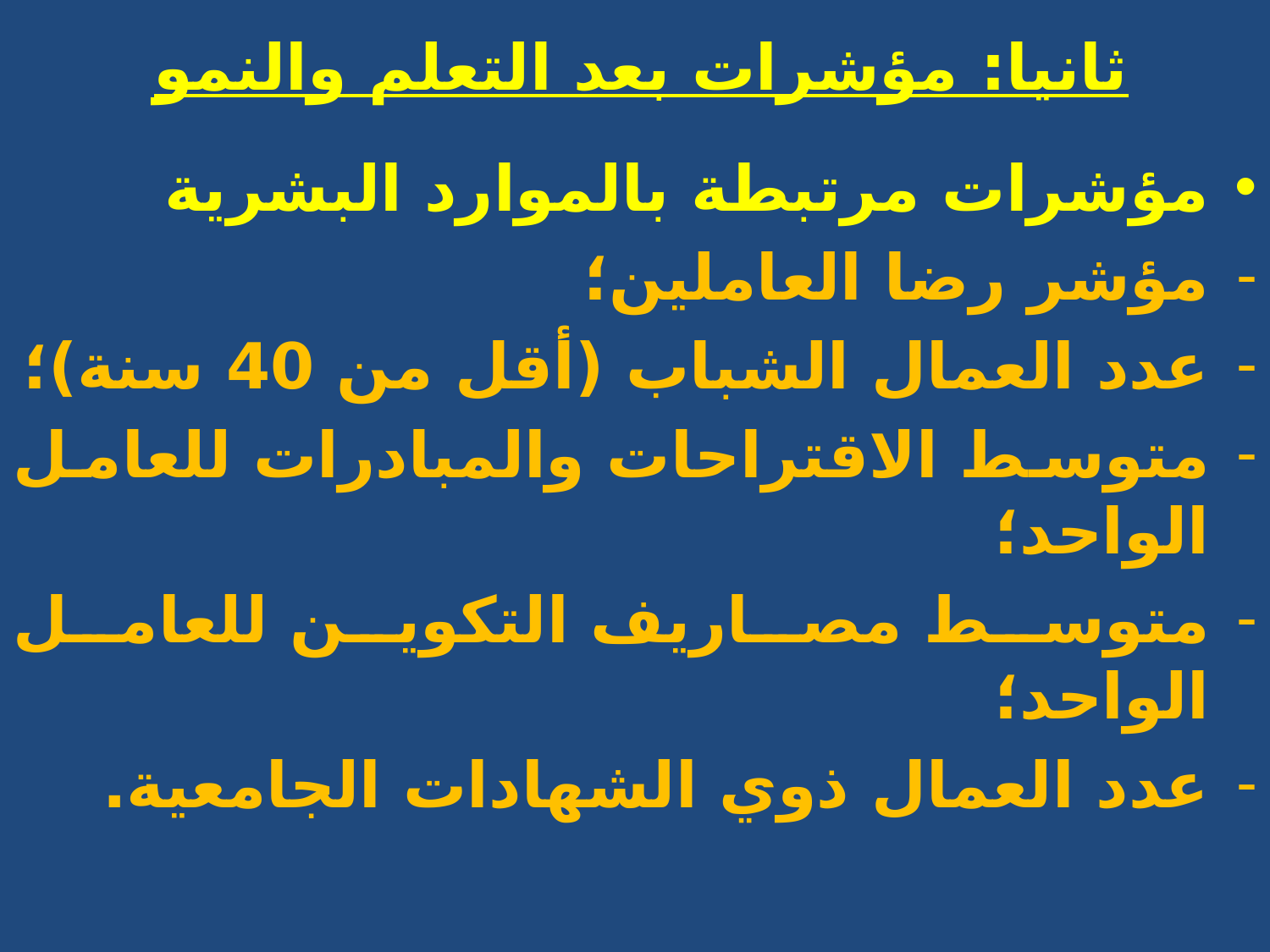

# ثانيا: مؤشرات بعد التعلم والنمو

مؤشرات مرتبطة بالموارد البشرية
مؤشر رضا العاملين؛
عدد العمال الشباب (أقل من 40 سنة)؛
متوسط الاقتراحات والمبادرات للعامل الواحد؛
متوسط مصاريف التكوين للعامل الواحد؛
عدد العمال ذوي الشهادات الجامعية.